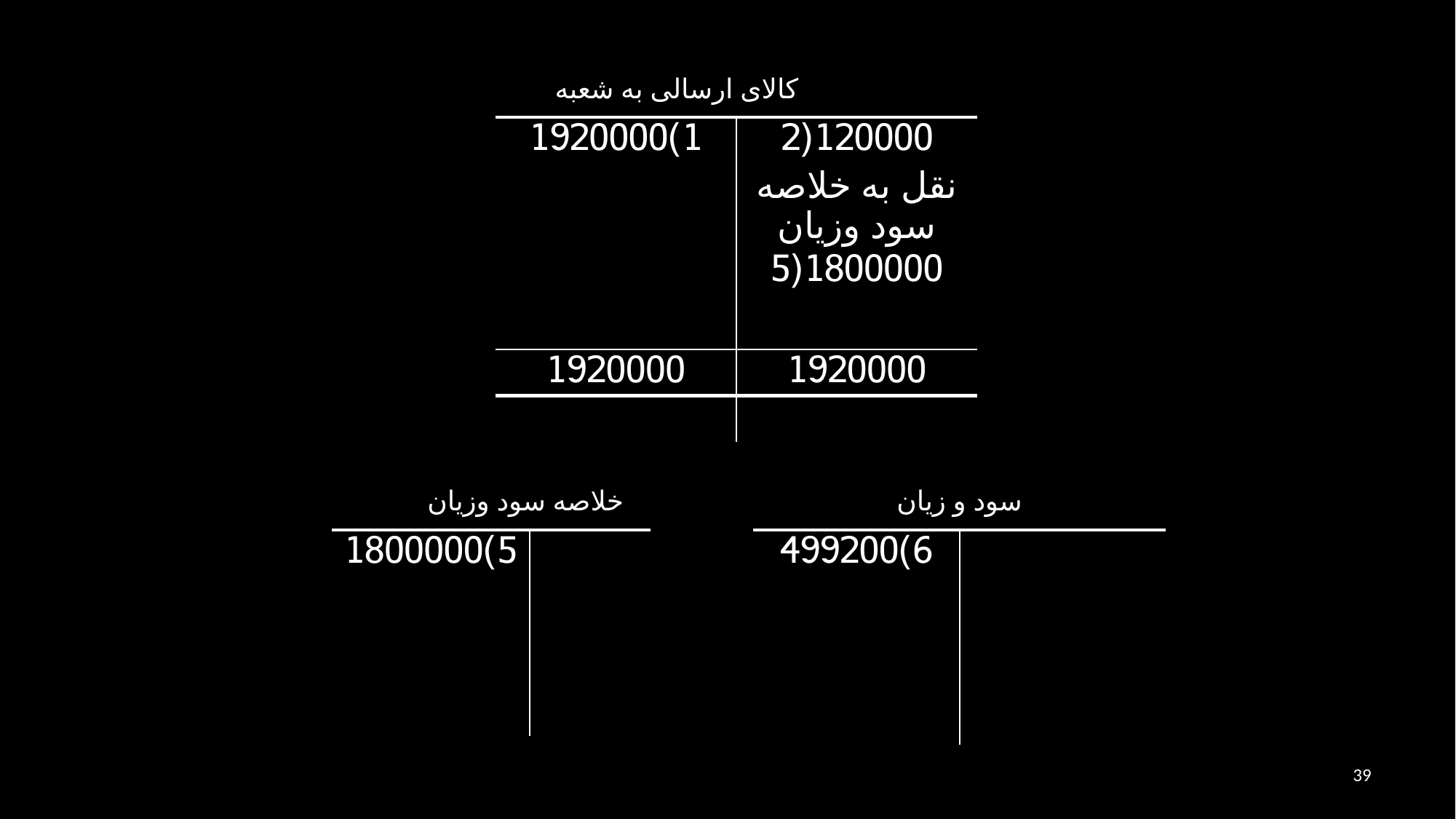

کالای ارسالی به شعبه
| 1920000(1 | 2)120000 نقل به خلاصه سود وزیان 5)1800000 |
| --- | --- |
| 1920000 | 1920000 |
|  |  |
خلاصه سود وزیان
سود و زیان
| 1800000(5 |  |
| --- | --- |
| 499200(6 |  |
| --- | --- |
39